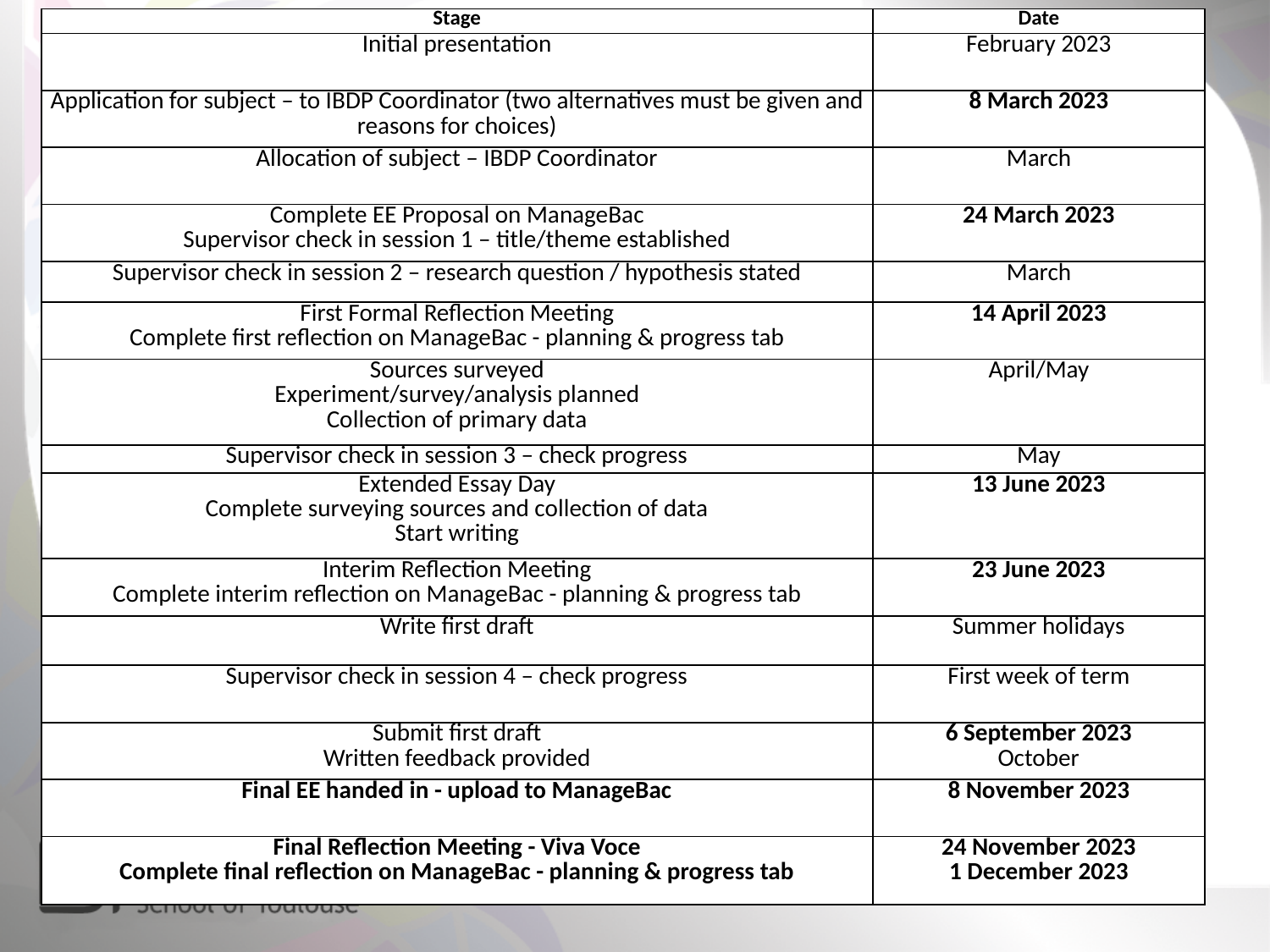

| Stage | Date |
| --- | --- |
| Initial presentation | February 2023 |
| Application for subject – to IBDP Coordinator (two alternatives must be given and reasons for choices) | 8 March 2023 |
| Allocation of subject – IBDP Coordinator | March |
| Complete EE Proposal on ManageBac Supervisor check in session 1 – title/theme established | 24 March 2023 |
| Supervisor check in session 2 – research question / hypothesis stated | March |
| First Formal Reflection Meeting Complete first reflection on ManageBac - planning & progress tab | 14 April 2023 |
| Sources surveyed Experiment/survey/analysis planned Collection of primary data | April/May |
| Supervisor check in session 3 – check progress | May |
| Extended Essay Day Complete surveying sources and collection of data Start writing | 13 June 2023 |
| Interim Reflection Meeting Complete interim reflection on ManageBac - planning & progress tab | 23 June 2023 |
| Write first draft | Summer holidays |
| Supervisor check in session 4 – check progress | First week of term |
| Submit first draft Written feedback provided | 6 September 2023 October |
| Final EE handed in - upload to ManageBac | 8 November 2023 |
| Final Reflection Meeting - Viva Voce Complete final reflection on ManageBac - planning & progress tab | 24 November 2023 1 December 2023 |